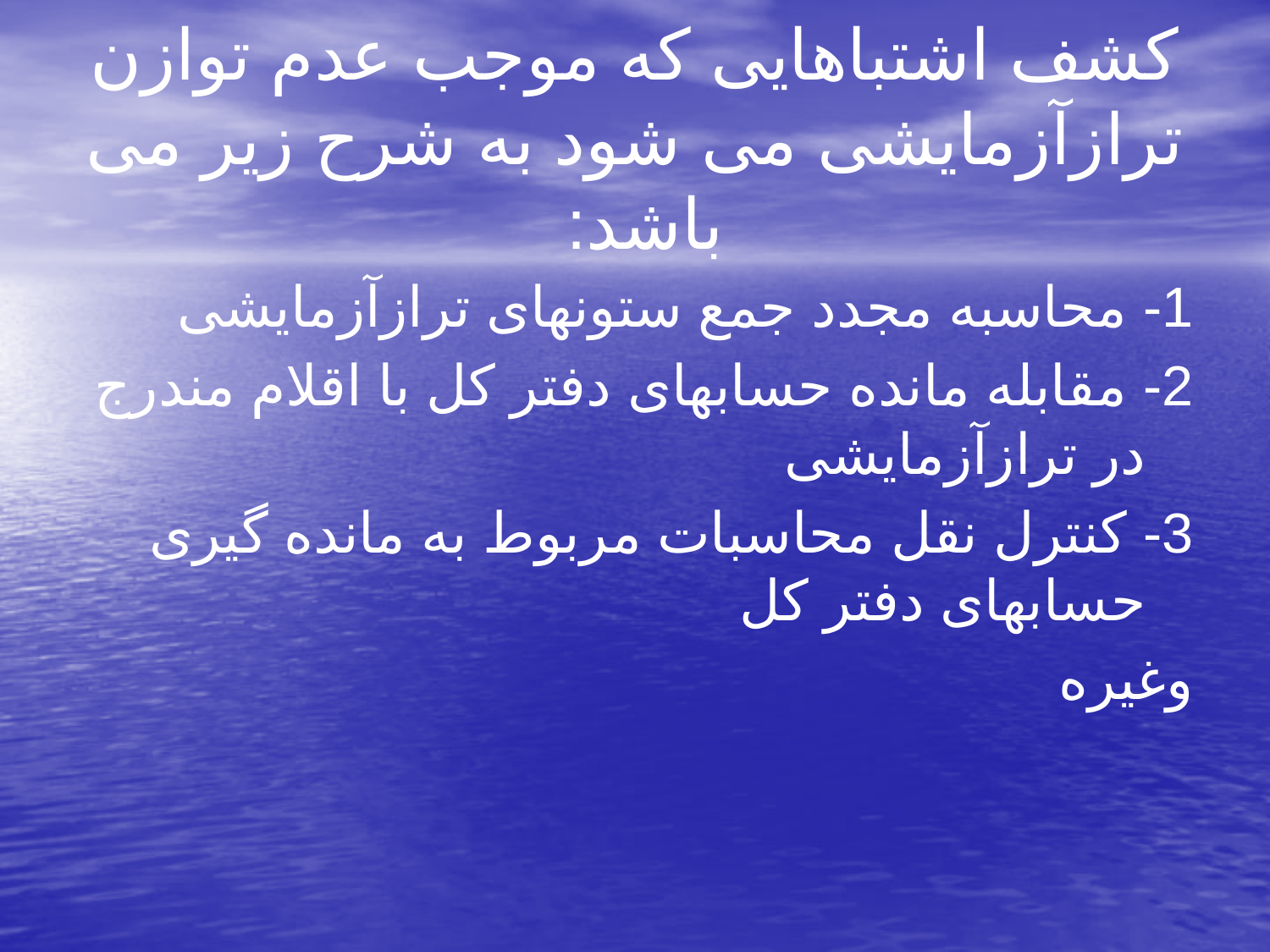

# کشف اشتباهایی که موجب عدم توازن ترازآزمایشی می شود به شرح زیر می باشد:
1- محاسبه مجدد جمع ستونهای ترازآزمایشی
2- مقابله مانده حسابهای دفتر کل با اقلام مندرج در ترازآزمایشی
3- کنترل نقل محاسبات مربوط به مانده گیری حسابهای دفتر کل
وغیره